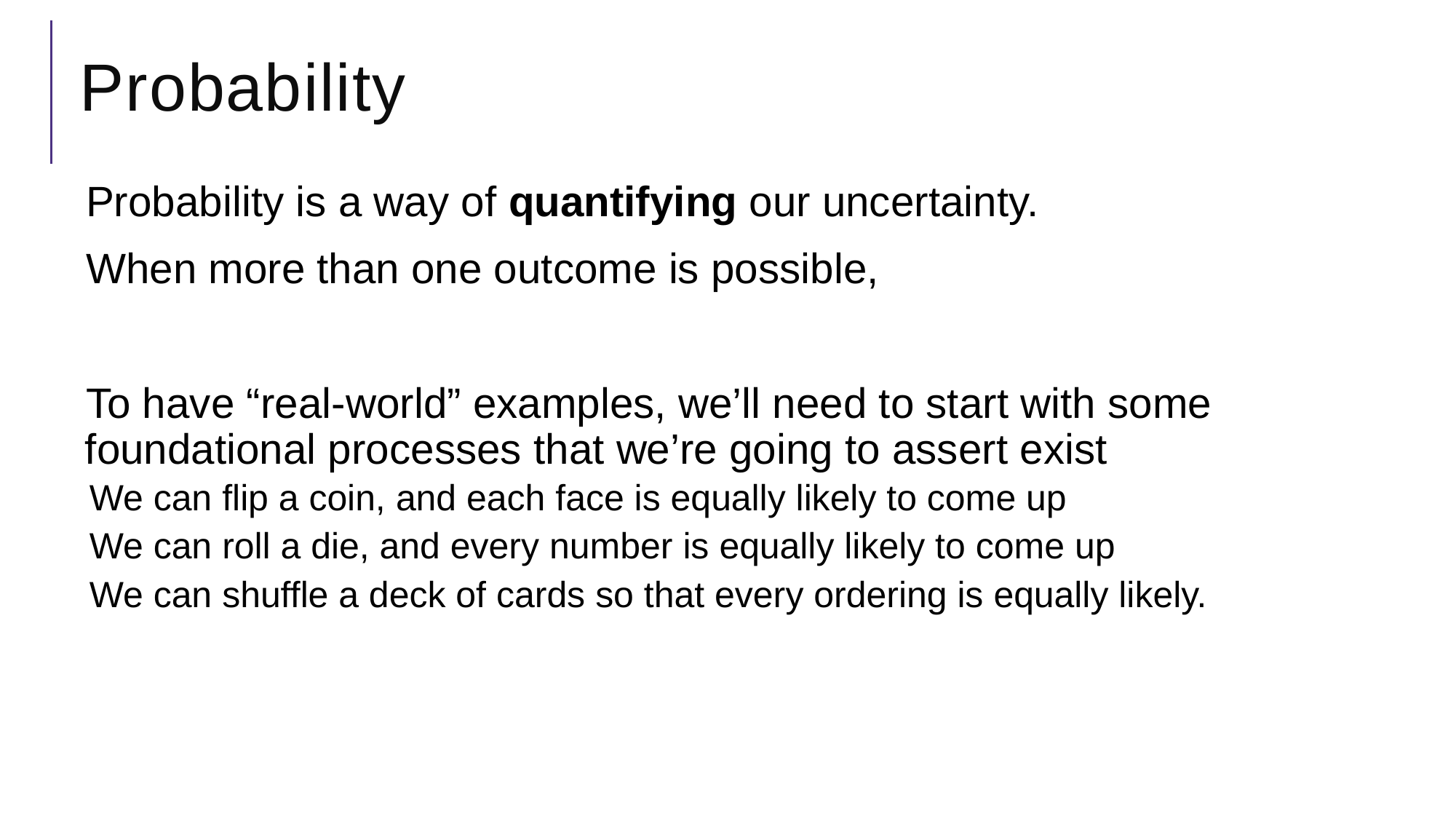

# Probability
Probability is a way of quantifying our uncertainty.
When more than one outcome is possible,

To have “real-world” examples, we’ll need to start with some foundational processes that we’re going to assert exist
We can flip a coin, and each face is equally likely to come up
We can roll a die, and every number is equally likely to come up
We can shuffle a deck of cards so that every ordering is equally likely.